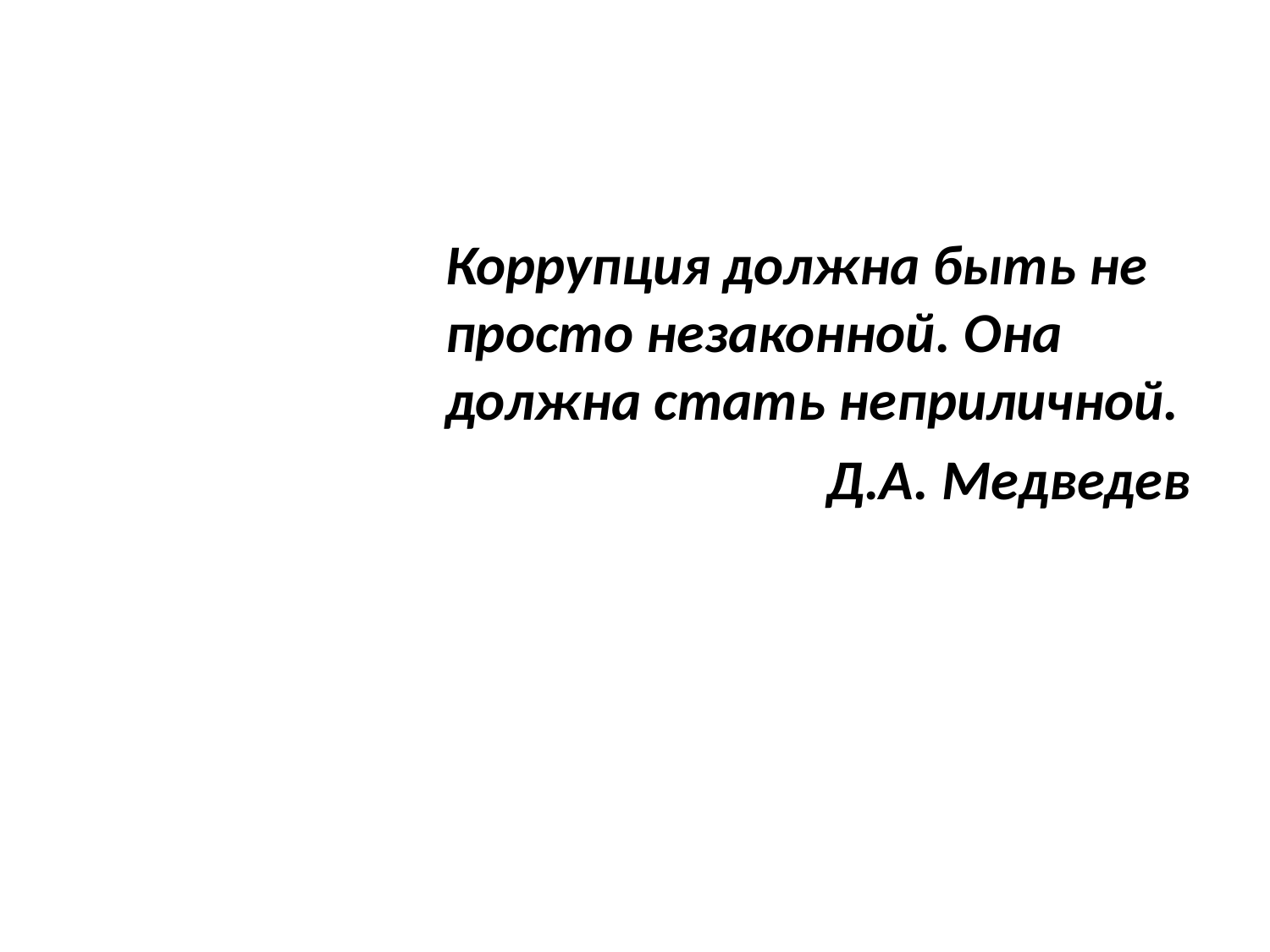

Коррупция должна быть не просто незаконной. Она должна стать неприличной.
				Д.А. Медведев